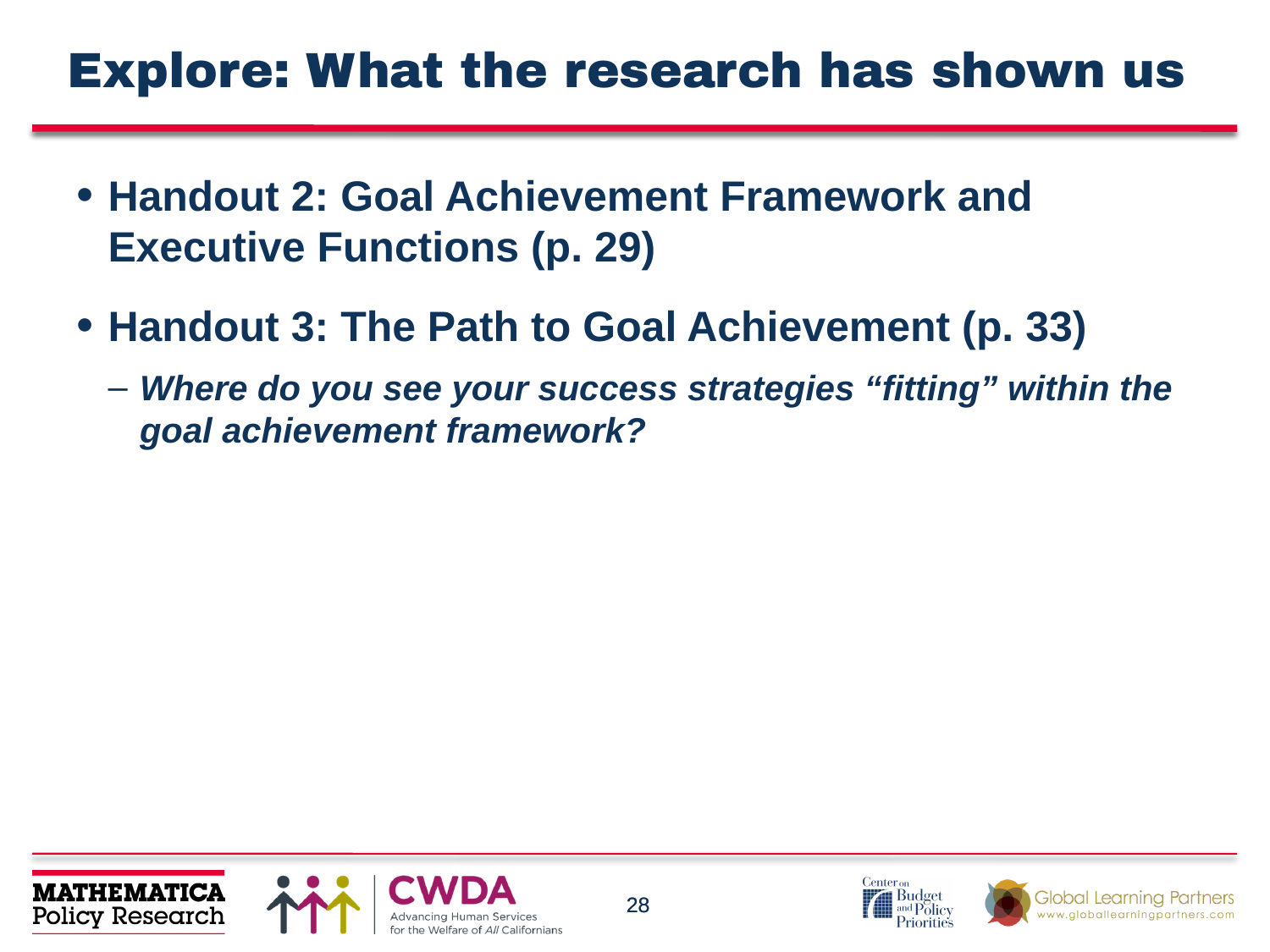

# Explore: What the research has shown us
Handout 2: Goal Achievement Framework and Executive Functions (p. 29)
Handout 3: The Path to Goal Achievement (p. 33)
Where do you see your success strategies “fitting” within the goal achievement framework?